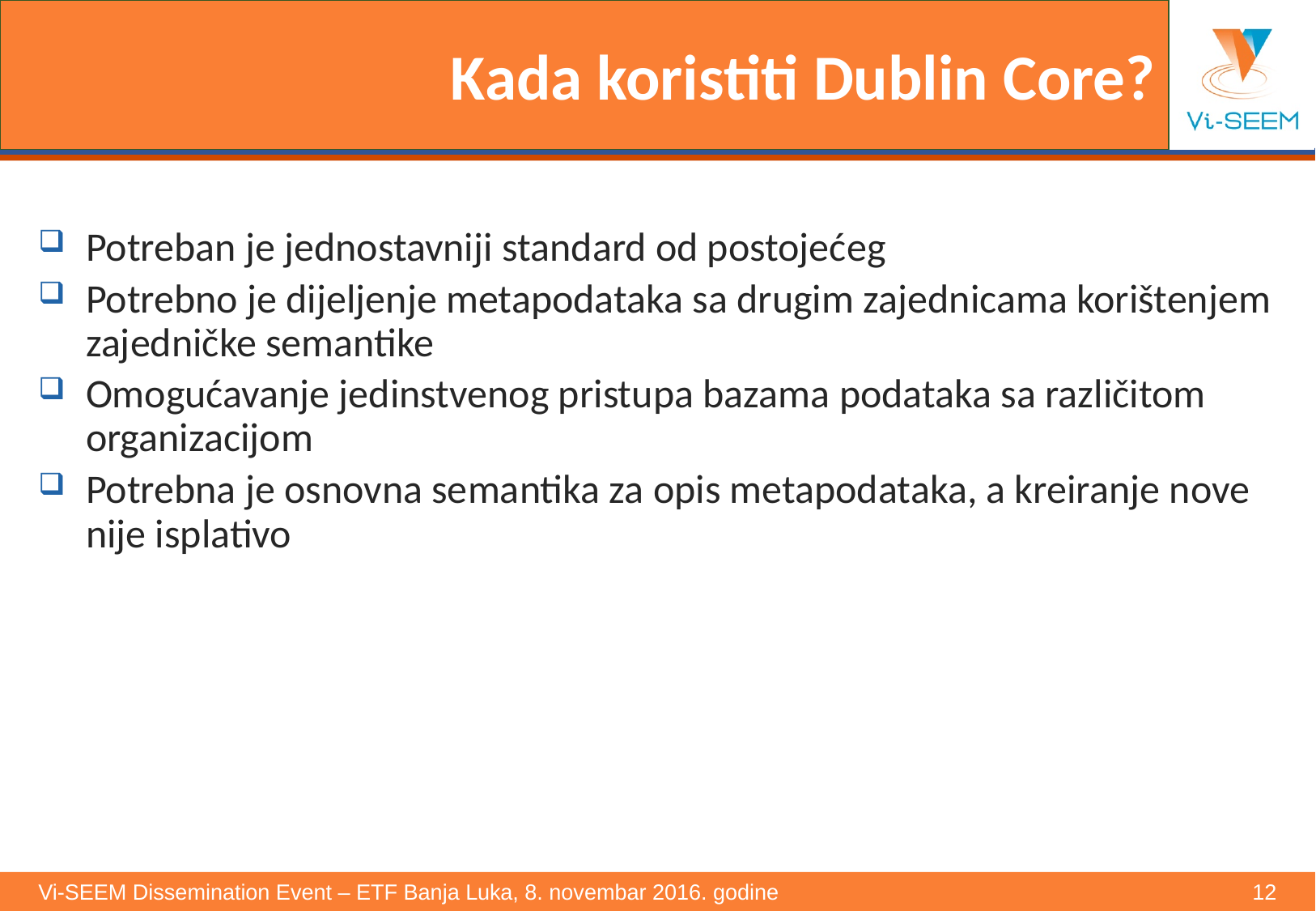

# Kada koristiti Dublin Core?
Potreban je jednostavniji standard od postojećeg
Potrebno je dijeljenje metapodataka sa drugim zajednicama korištenjem zajedničke semantike
Omogućavanje jedinstvenog pristupa bazama podataka sa različitom organizacijom
Potrebna je osnovna semantika za opis metapodataka, a kreiranje nove nije isplativo
Vi-SEEM Dissemination Event – ETF Banja Luka, 8. novembar 2016. godine 				12